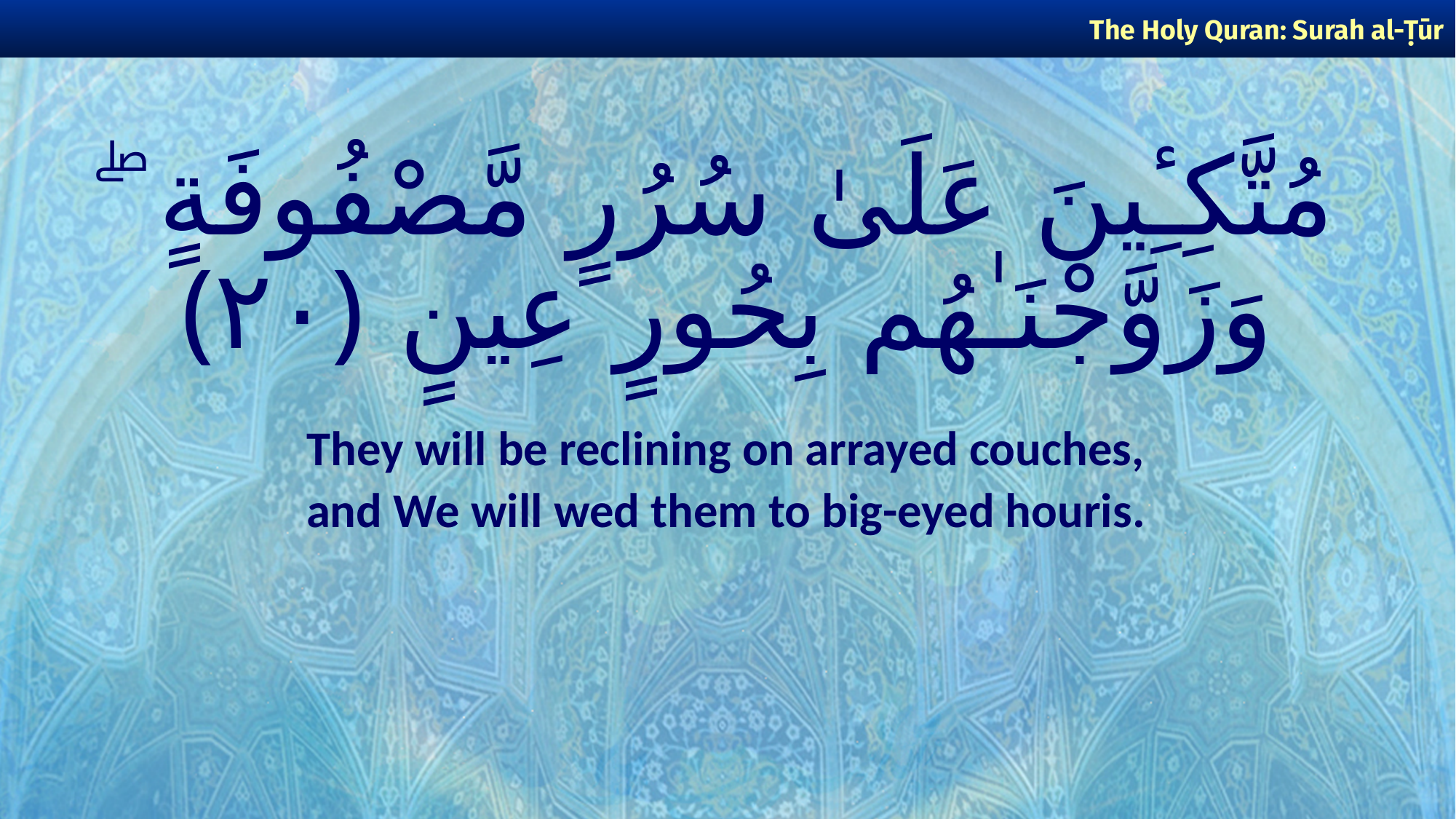

The Holy Quran: Surah al-Ṭūr
# مُتَّكِـِٔينَ عَلَىٰ سُرُرٍ مَّصْفُوفَةٍ ۖ وَزَوَّجْنَـٰهُم بِحُورٍ عِينٍ ﴿٢٠﴾
They will be reclining on arrayed couches,
and We will wed them to big-eyed houris.